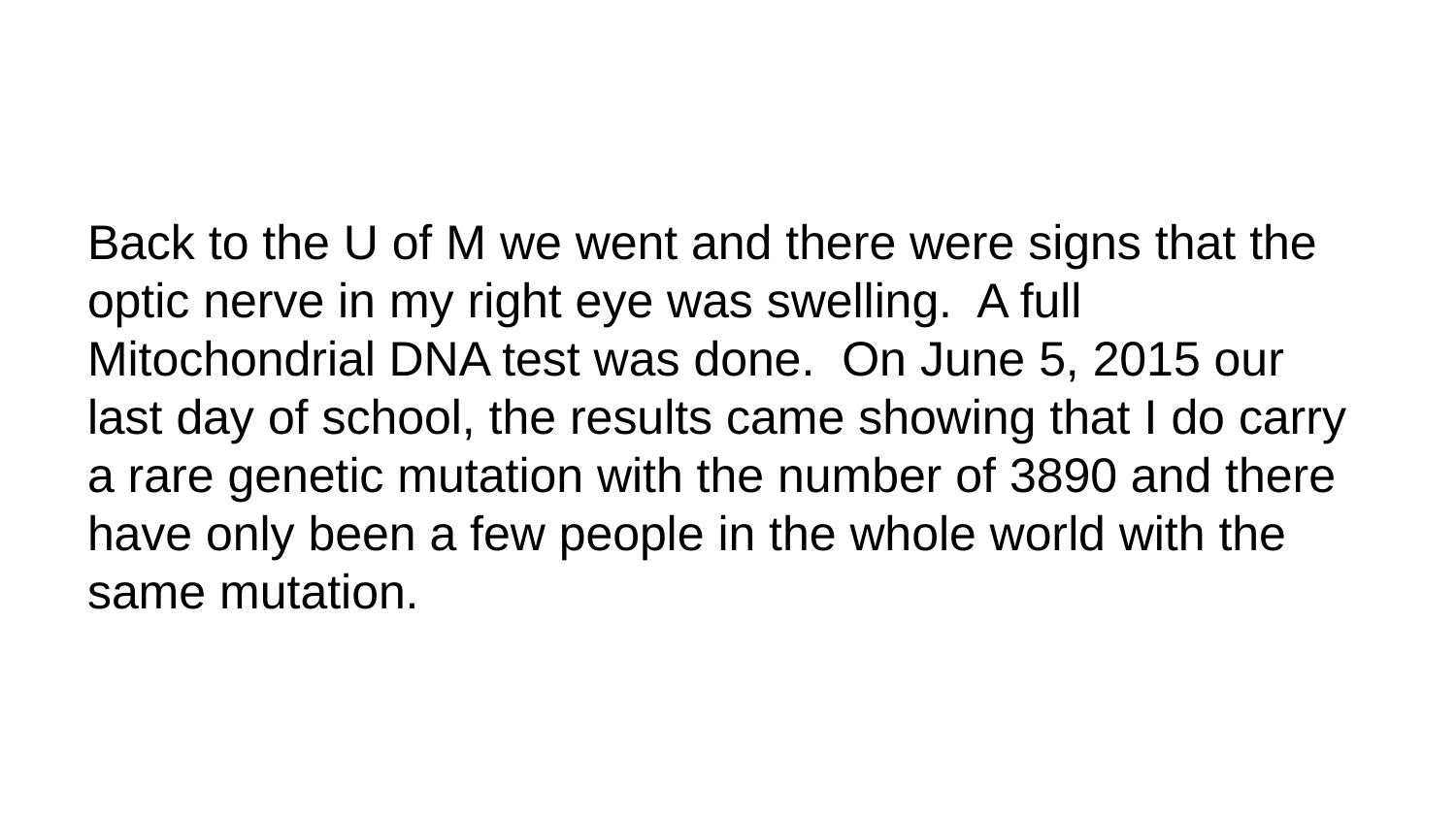

#
Back to the U of M we went and there were signs that the optic nerve in my right eye was swelling.  A full Mitochondrial DNA test was done.  On June 5, 2015 our last day of school, the results came showing that I do carry a rare genetic mutation with the number of 3890 and there have only been a few people in the whole world with the same mutation.